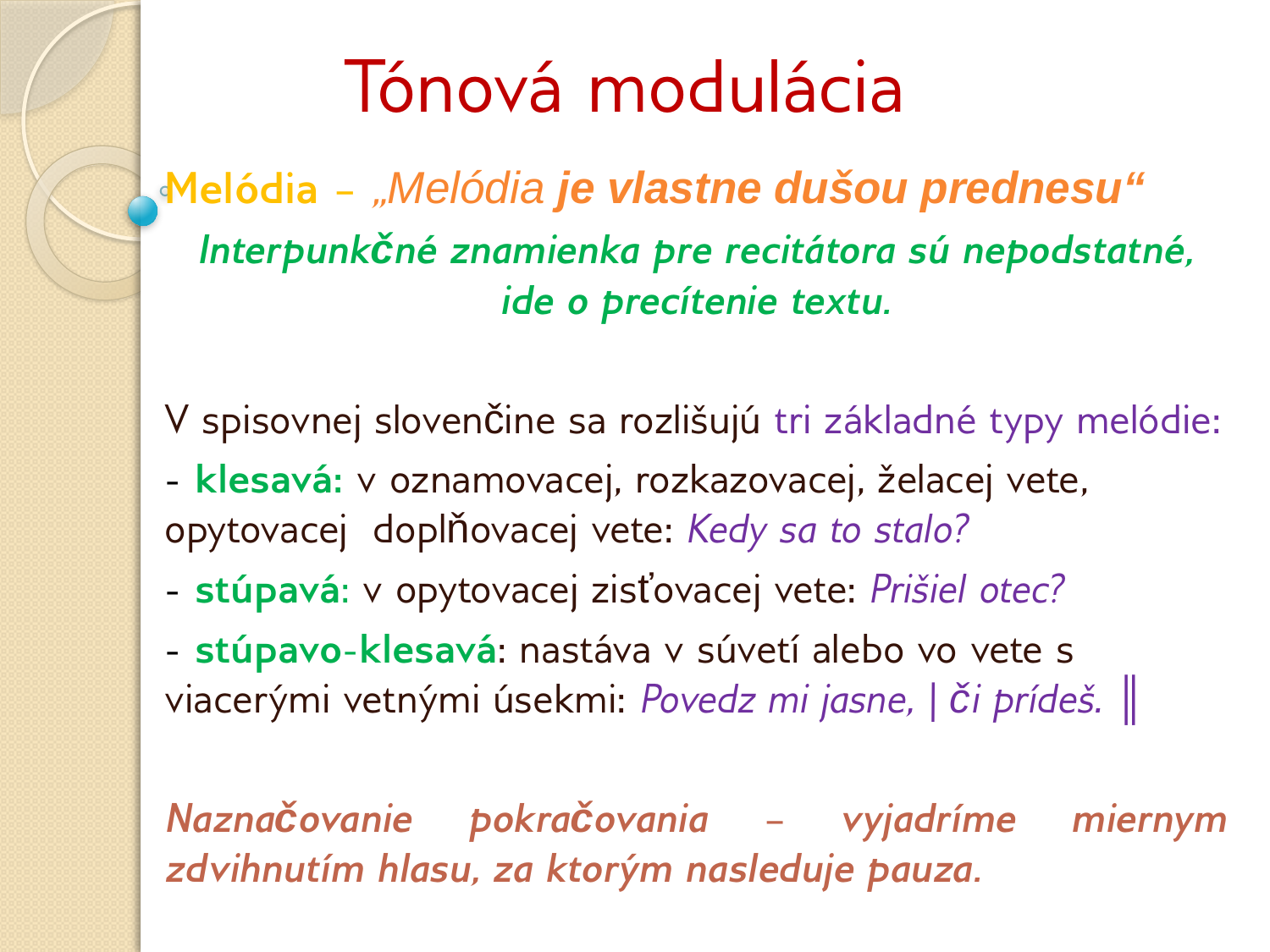

# Tónová modulácia
Melódia – „Melódia je vlastne dušou prednesu“
Interpunkčné znamienka pre recitátora sú nepodstatné, ide o precítenie textu.

V spisovnej slovenčine sa rozlišujú tri základné typy melódie:
- klesavá: v oznamovacej, rozkazovacej, želacej vete, opytovacej  doplňovacej vete: Kedy sa to stalo?
- stúpavá: v opytovacej zisťovacej vete: Prišiel otec?
- stúpavo-klesavá: nastáva v súvetí alebo vo vete s viacerými vetnými úsekmi: Povedz mi jasne, | či prídeš. ║

Naznačovanie pokračovania – vyjadríme miernym zdvihnutím hlasu, za ktorým nasleduje pauza.